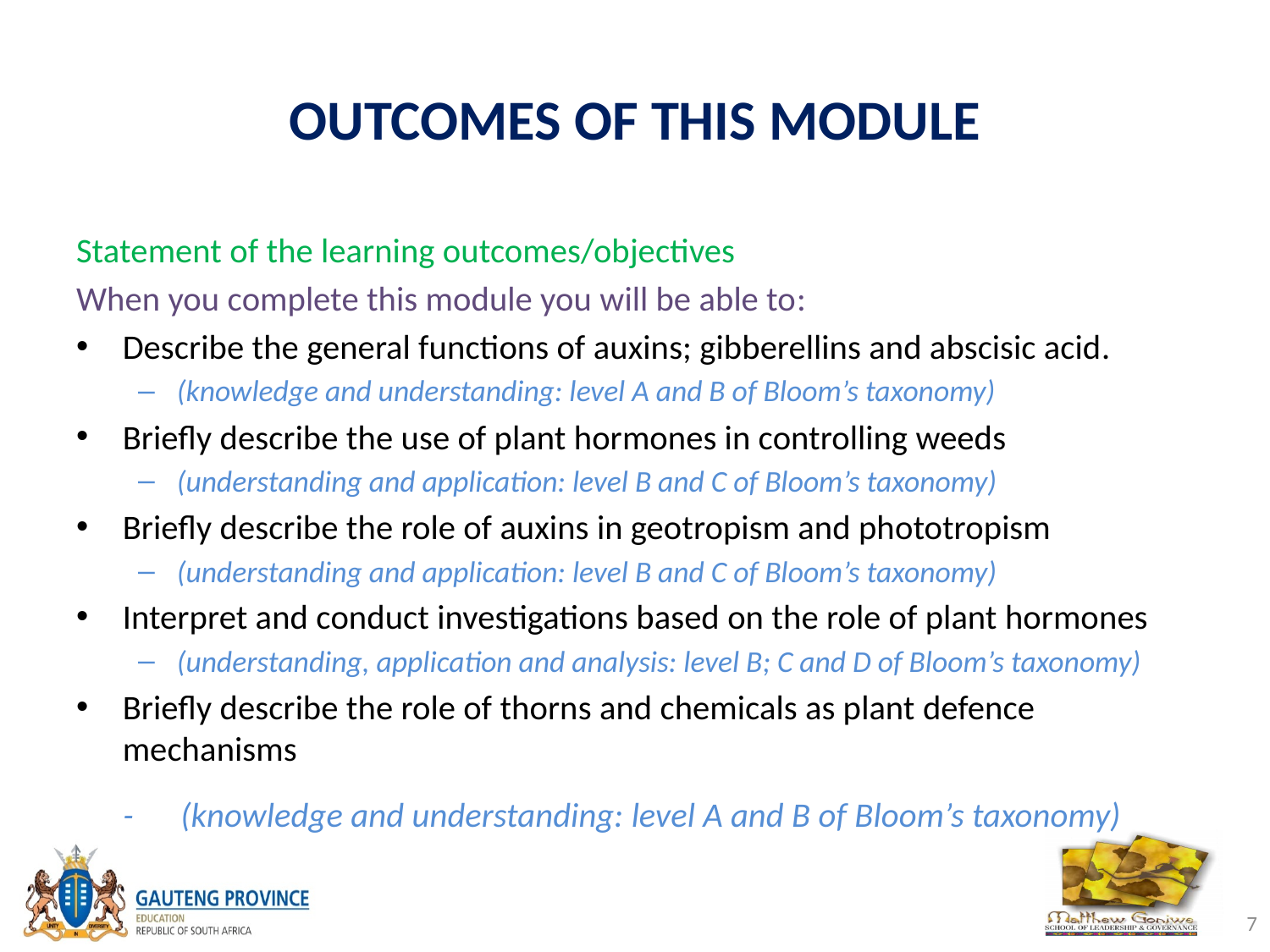

# OUTCOMES OF THIS MODULE
Statement of the learning outcomes/objectives
When you complete this module you will be able to:
Describe the general functions of auxins; gibberellins and abscisic acid.
(knowledge and understanding: level A and B of Bloom’s taxonomy)
Briefly describe the use of plant hormones in controlling weeds
(understanding and application: level B and C of Bloom’s taxonomy)
Briefly describe the role of auxins in geotropism and phototropism
(understanding and application: level B and C of Bloom’s taxonomy)
Interpret and conduct investigations based on the role of plant hormones
(understanding, application and analysis: level B; C and D of Bloom’s taxonomy)
Briefly describe the role of thorns and chemicals as plant defence mechanisms

      -      (knowledge and understanding: level A and B of Bloom’s taxonomy)

7